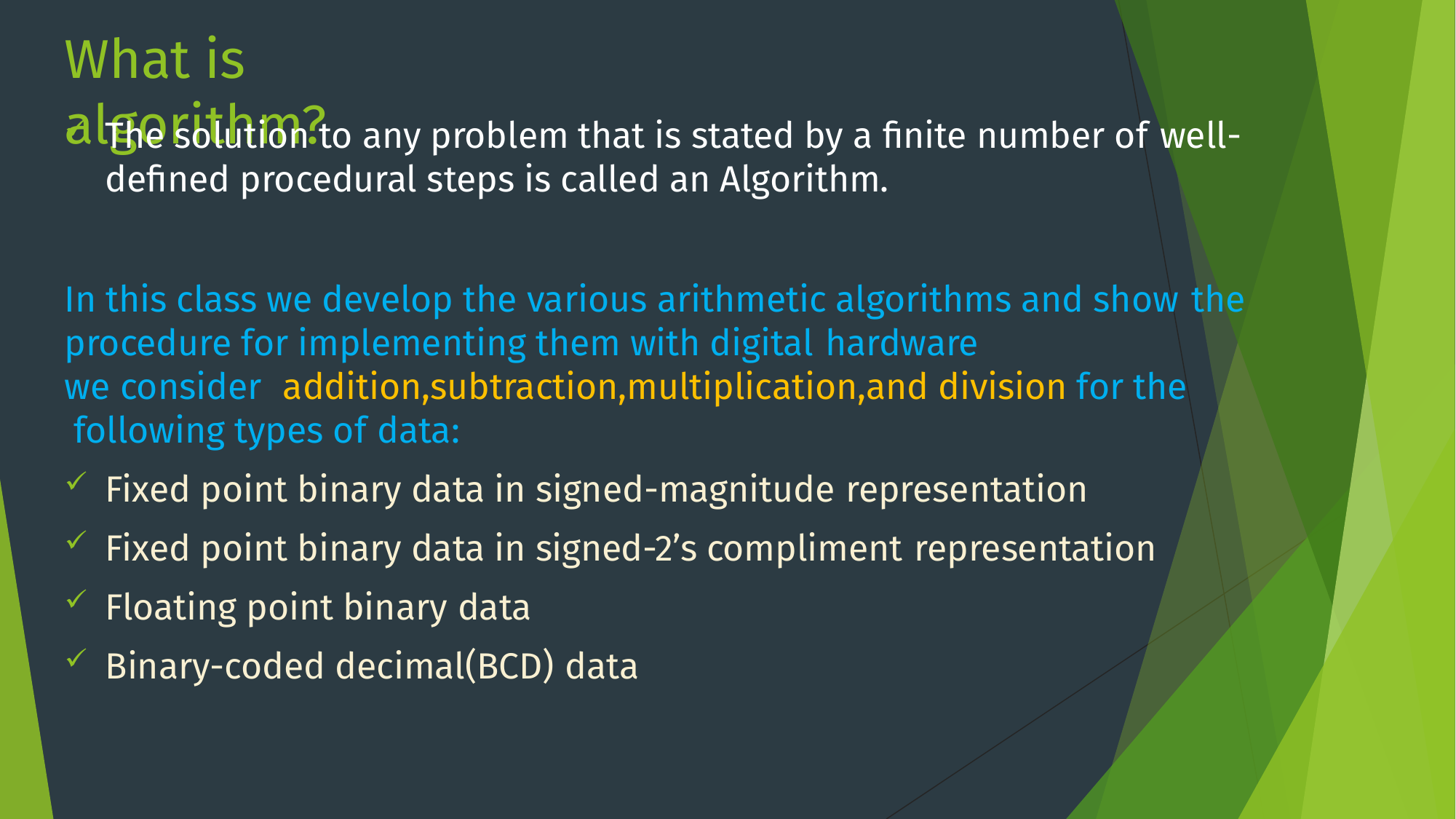

# What is algorithm?
The solution to any problem that is stated by a finite number of well-
defined procedural steps is called an Algorithm.

In this class we develop the various arithmetic algorithms and show the
procedure for implementing them with digital hardware
we consider	addition,subtraction,multiplication,and division for the  following types of data:
Fixed point binary data in signed-magnitude representation
Fixed point binary data in signed-2’s compliment representation
Floating point binary data
Binary-coded decimal(BCD) data